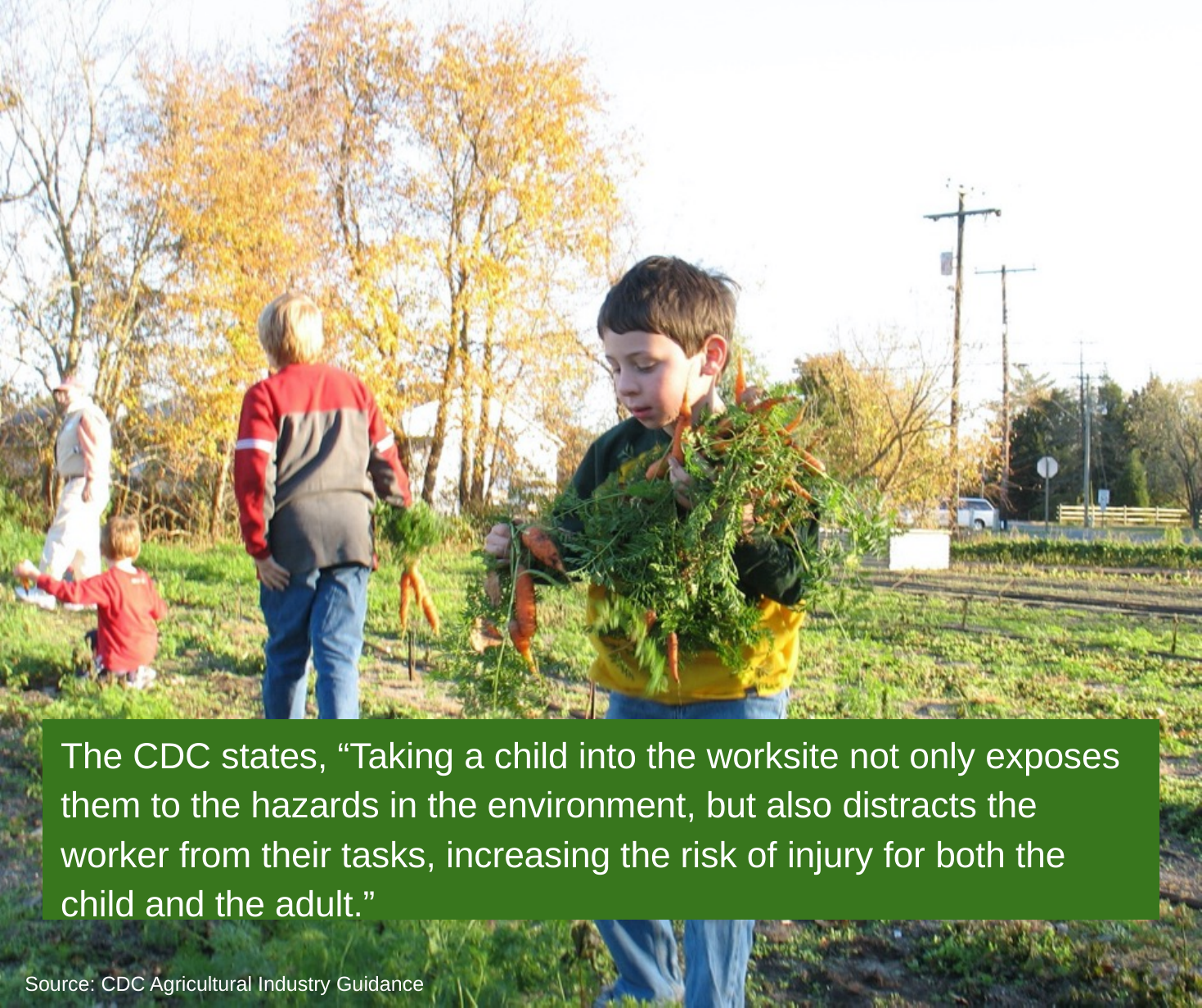

The CDC states, “Taking a child into the worksite not only exposes them to the hazards in the environment, but also distracts the worker from their tasks, increasing the risk of injury for both the child and the adult.”
Source: CDC Agricultural Industry Guidance